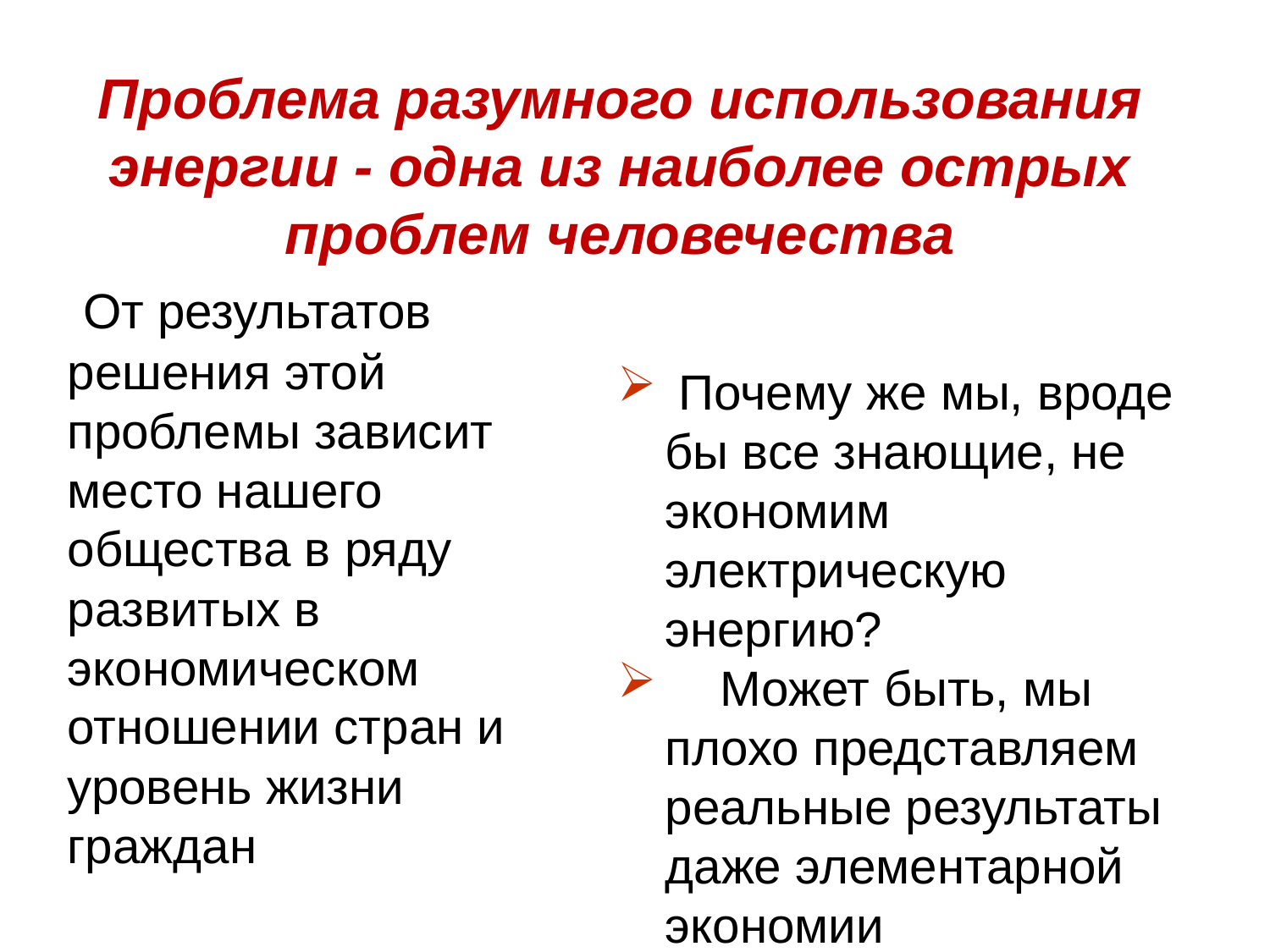

Проблема разумного использования энергии - одна из наиболее острых проблем человечества
 От результатов решения этой проблемы зависит место нашего общества в ряду развитых в экономическом отношении стран и уровень жизни граждан
 Почему же мы, вроде бы все знающие, не экономим электрическую энергию?
    Может быть, мы плохо представляем реальные результаты даже элементарной экономии электроэнергии?